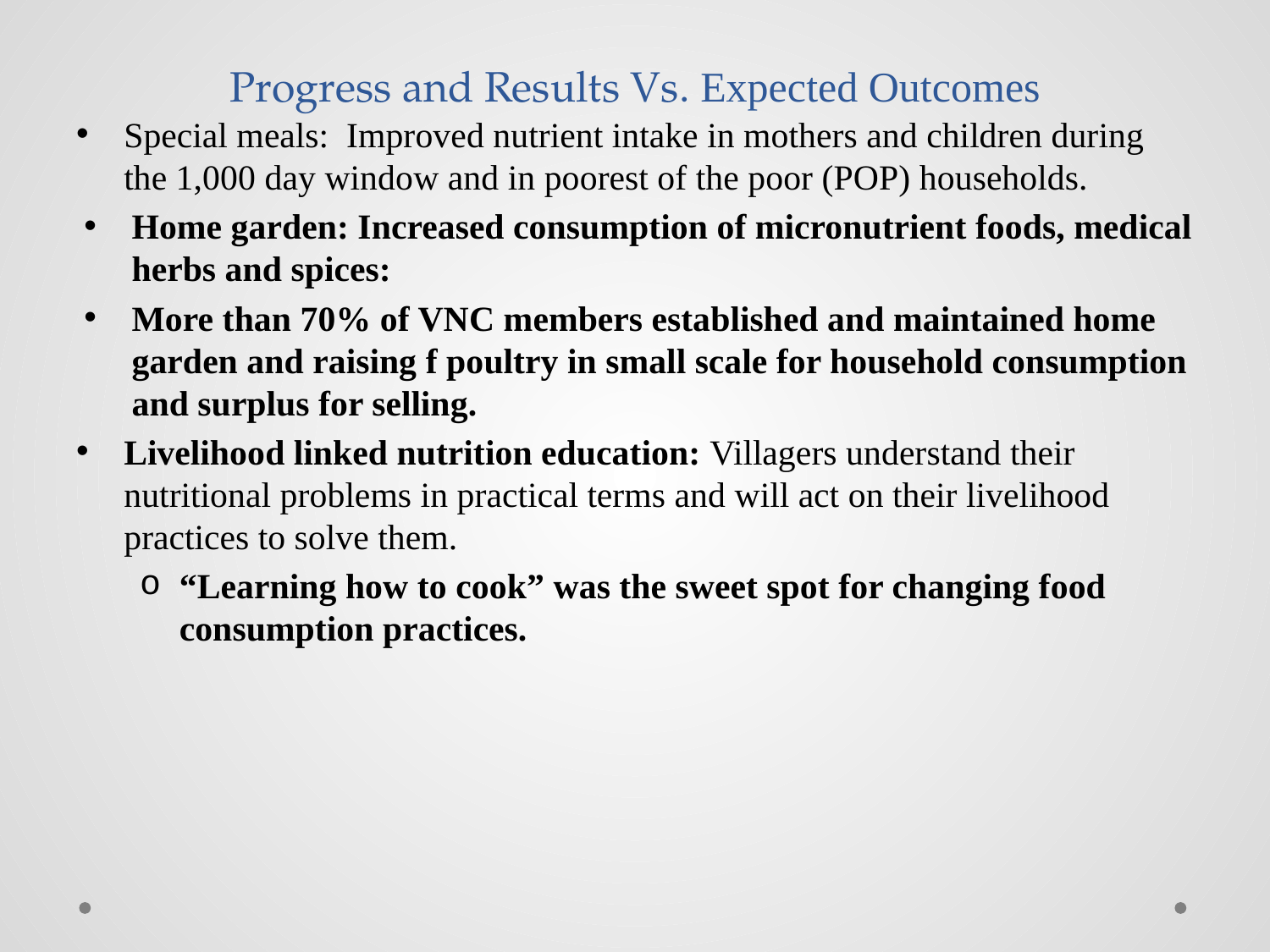

# Progress and Results Vs. Expected Outcomes
Special meals:  Improved nutrient intake in mothers and children during the 1,000 day window and in poorest of the poor (POP) households.
Home garden: Increased consumption of micronutrient foods, medical herbs and spices:
More than 70% of VNC members established and maintained home garden and raising f poultry in small scale for household consumption and surplus for selling.
Livelihood linked nutrition education: Villagers understand their nutritional problems in practical terms and will act on their livelihood practices to solve them.
“Learning how to cook” was the sweet spot for changing food consumption practices.